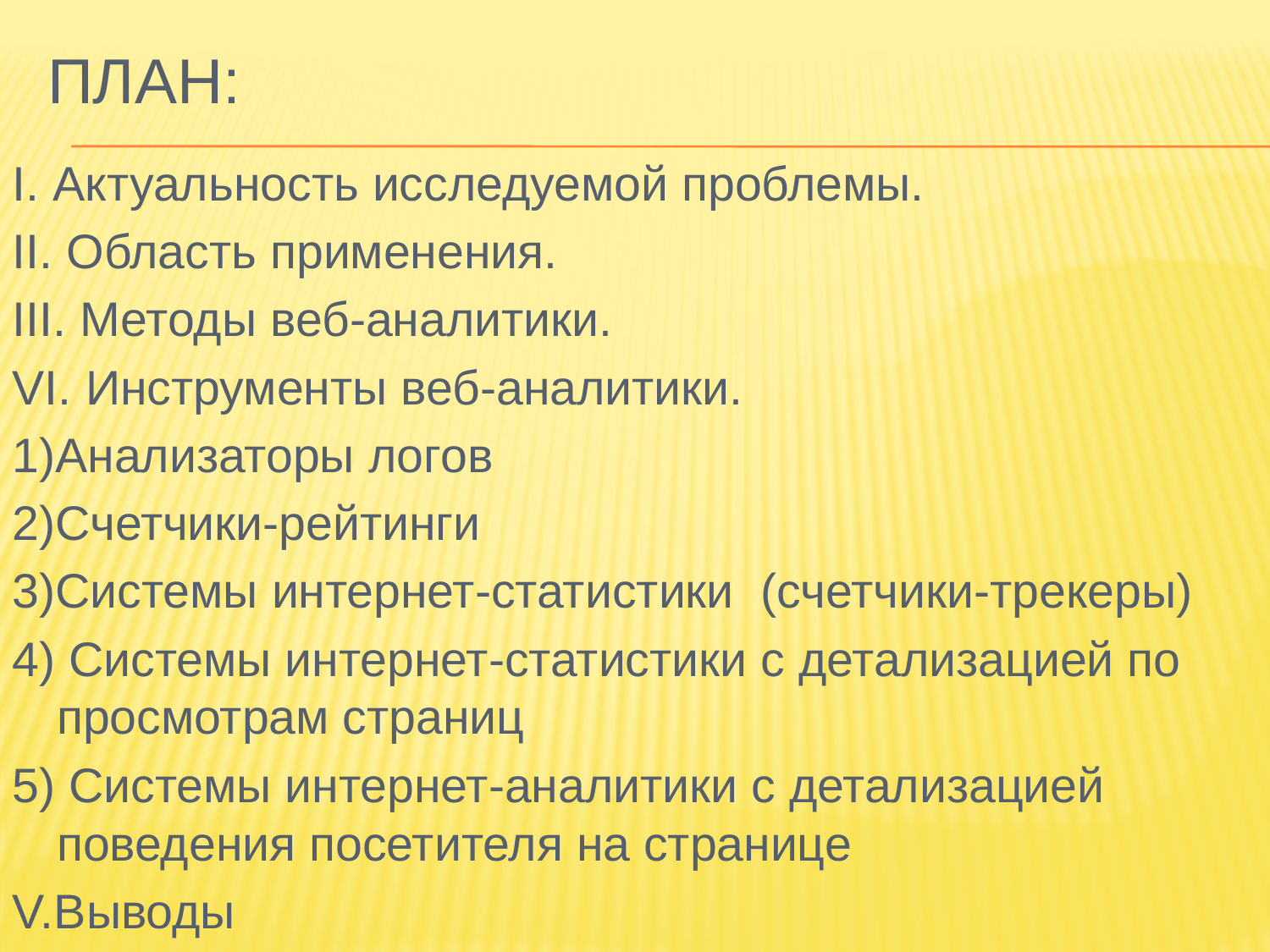

# План:
I. Актуальность исследуемой проблемы.
II. Область применения.
III. Методы веб-аналитики.
VI. Инструменты веб-аналитики.
1)Анализаторы логов
2)Счетчики-рейтинги
3)Системы интернет-статистики  (счетчики-трекеры)
4) Системы интернет-статистики с детализацией по просмотрам страниц
5) Системы интернет-аналитики с детализацией поведения посетителя на странице
V.Выводы